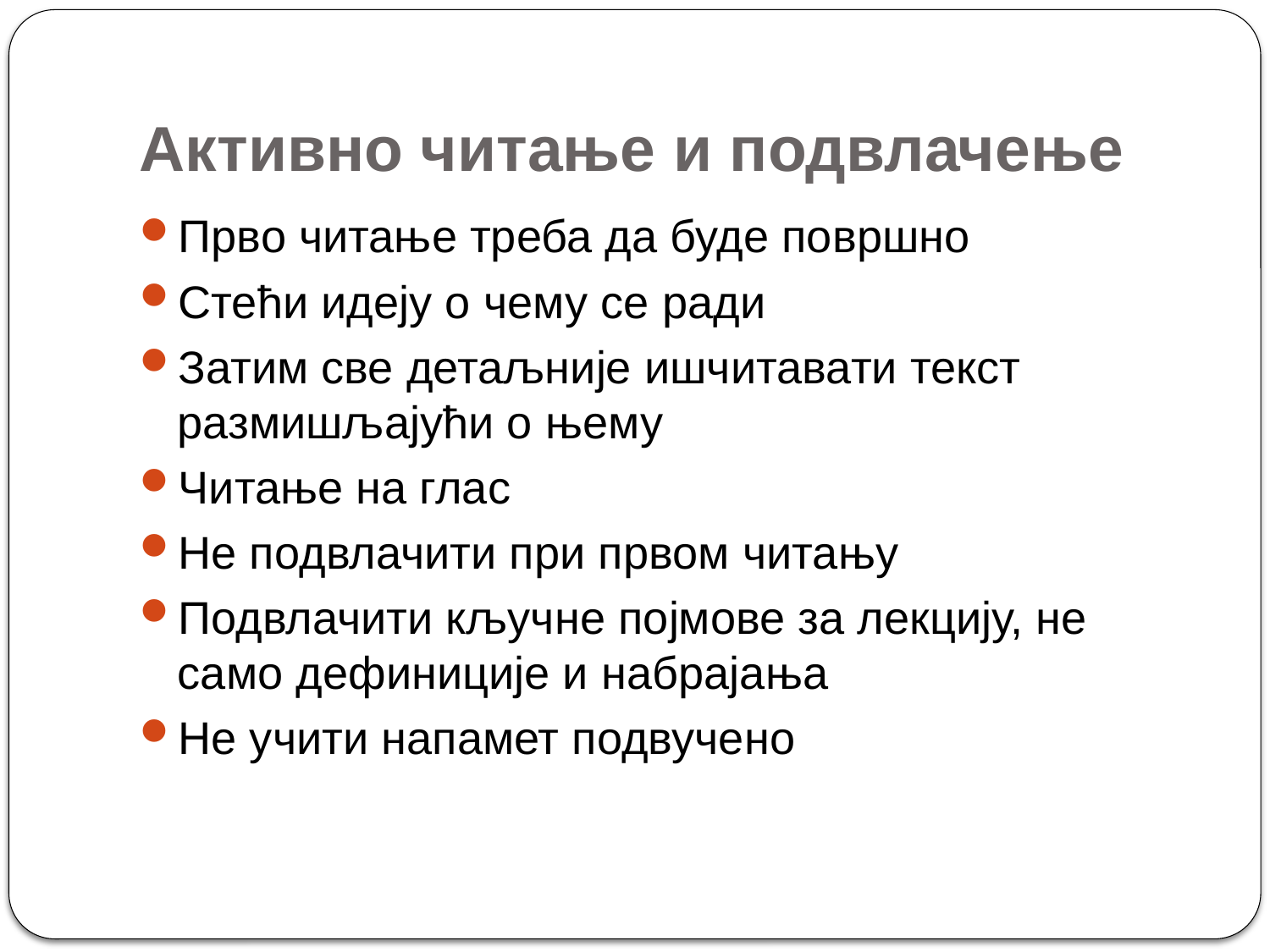

# Активно читање и подвлачење
Прво читање треба да буде површно
Стећи идеју о чему се ради
Затим све детаљније ишчитавати текст размишљајући о њему
Читање на глас
Не подвлачити при првом читању
Подвлачити кључне појмове за лекцију, не само дефиниције и набрајања
Не учити напамет подвучено